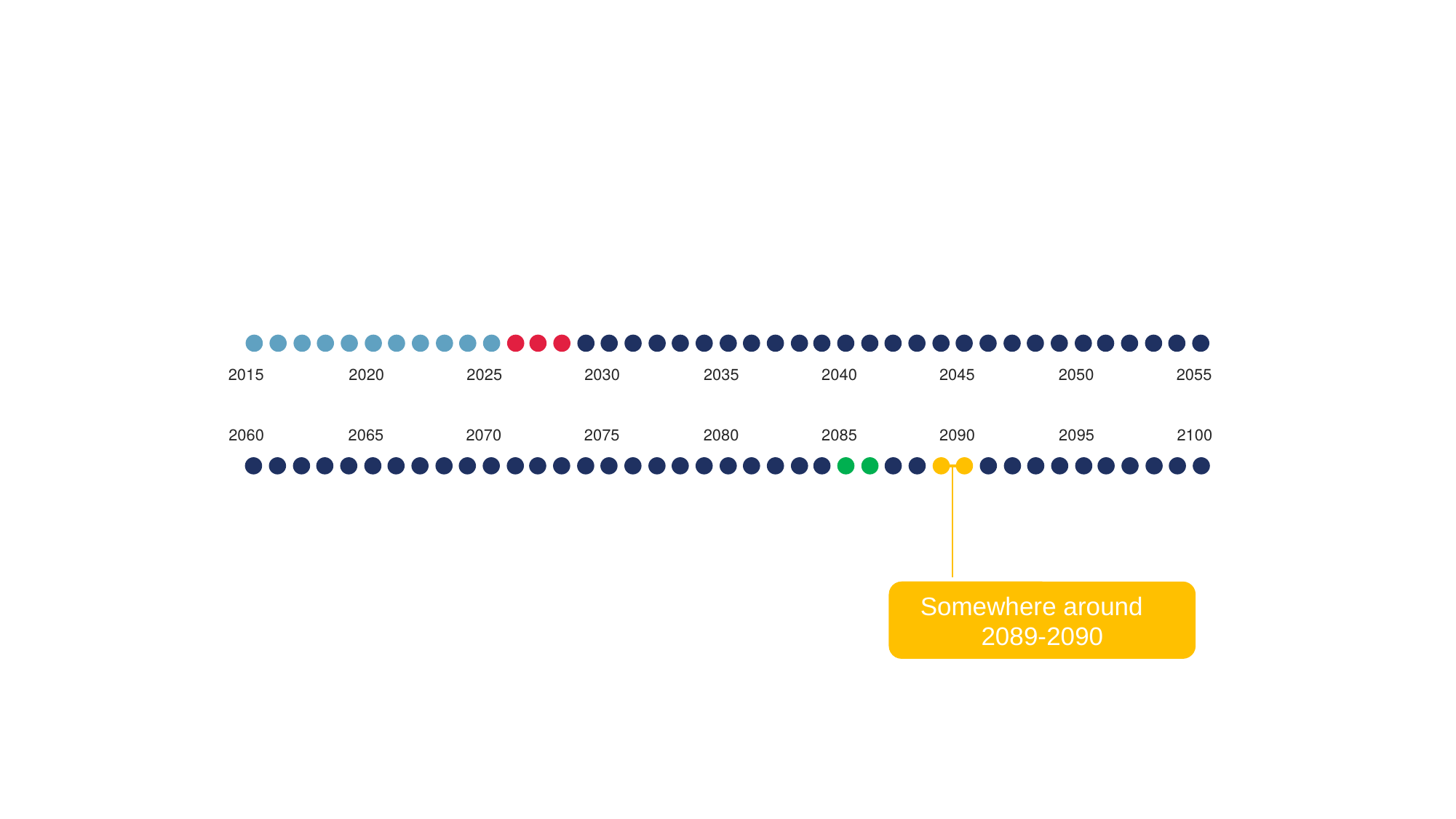

2015
2020
2025
2030
2035
2040
2045
2050
2055
2060
2065
2070
2075
2080
2085
2090
2095
2100

Somewhere around    2089-2090